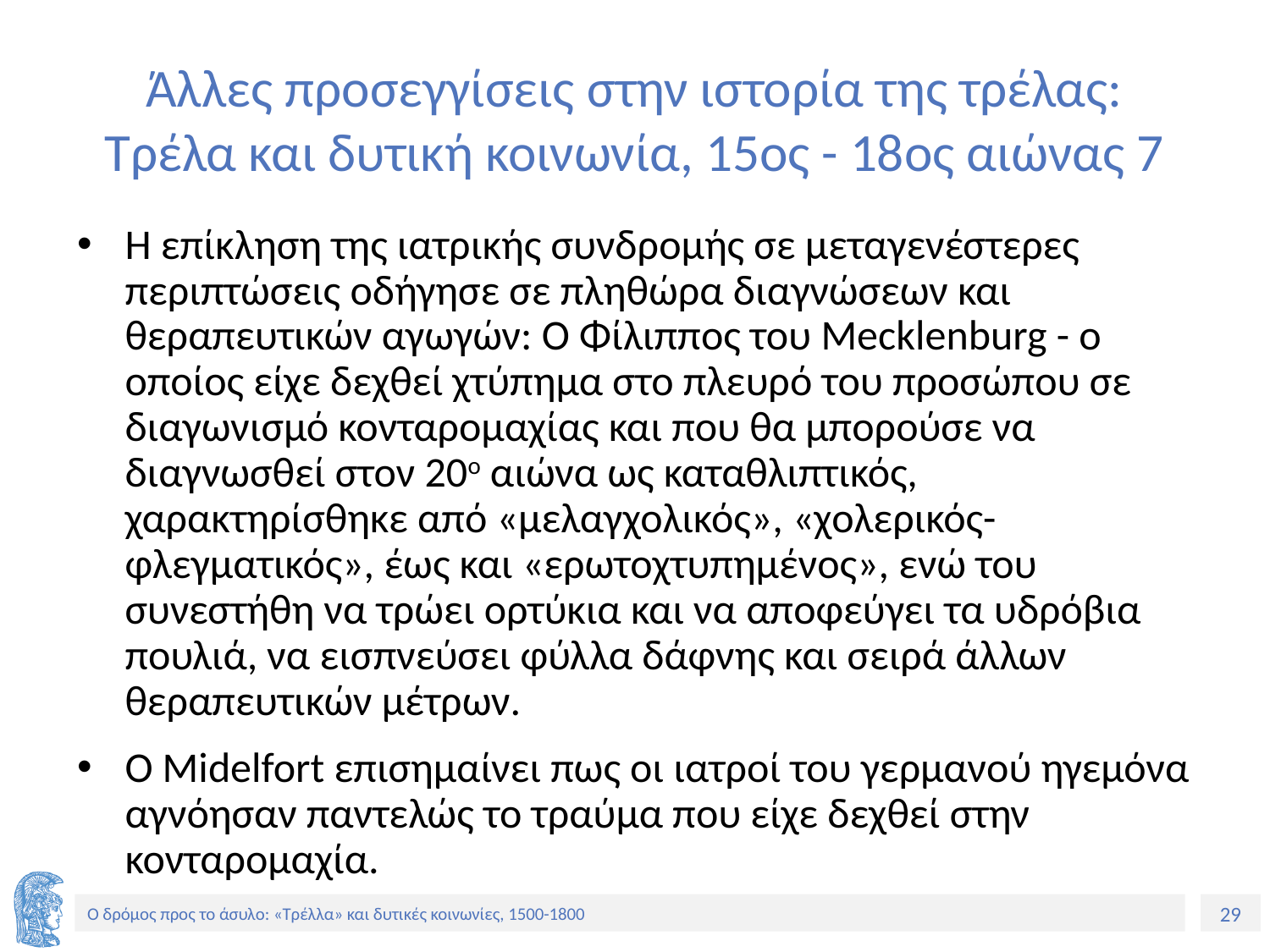

# Άλλες προσεγγίσεις στην ιστορία της τρέλας: Τρέλα και δυτική κοινωνία, 15ος - 18ος αιώνας 7
Η επίκληση της ιατρικής συνδρομής σε μεταγενέστερες περιπτώσεις οδήγησε σε πληθώρα διαγνώσεων και θεραπευτικών αγωγών: Ο Φίλιππος του Mecklenburg - ο οποίος είχε δεχθεί χτύπημα στο πλευρό του προσώπου σε διαγωνισμό κονταρομαχίας και που θα μπορούσε να διαγνωσθεί στον 20ο αιώνα ως καταθλιπτικός, χαρακτηρίσθηκε από «μελαγχολικός», «χολερικός-φλεγματικός», έως και «ερωτοχτυπημένος», ενώ του συνεστήθη να τρώει ορτύκια και να αποφεύγει τα υδρόβια πουλιά, να εισπνεύσει φύλλα δάφνης και σειρά άλλων θεραπευτικών μέτρων.
Ο Midelfort επισημαίνει πως οι ιατροί του γερμανού ηγεμόνα αγνόησαν παντελώς το τραύμα που είχε δεχθεί στην κονταρομαχία.